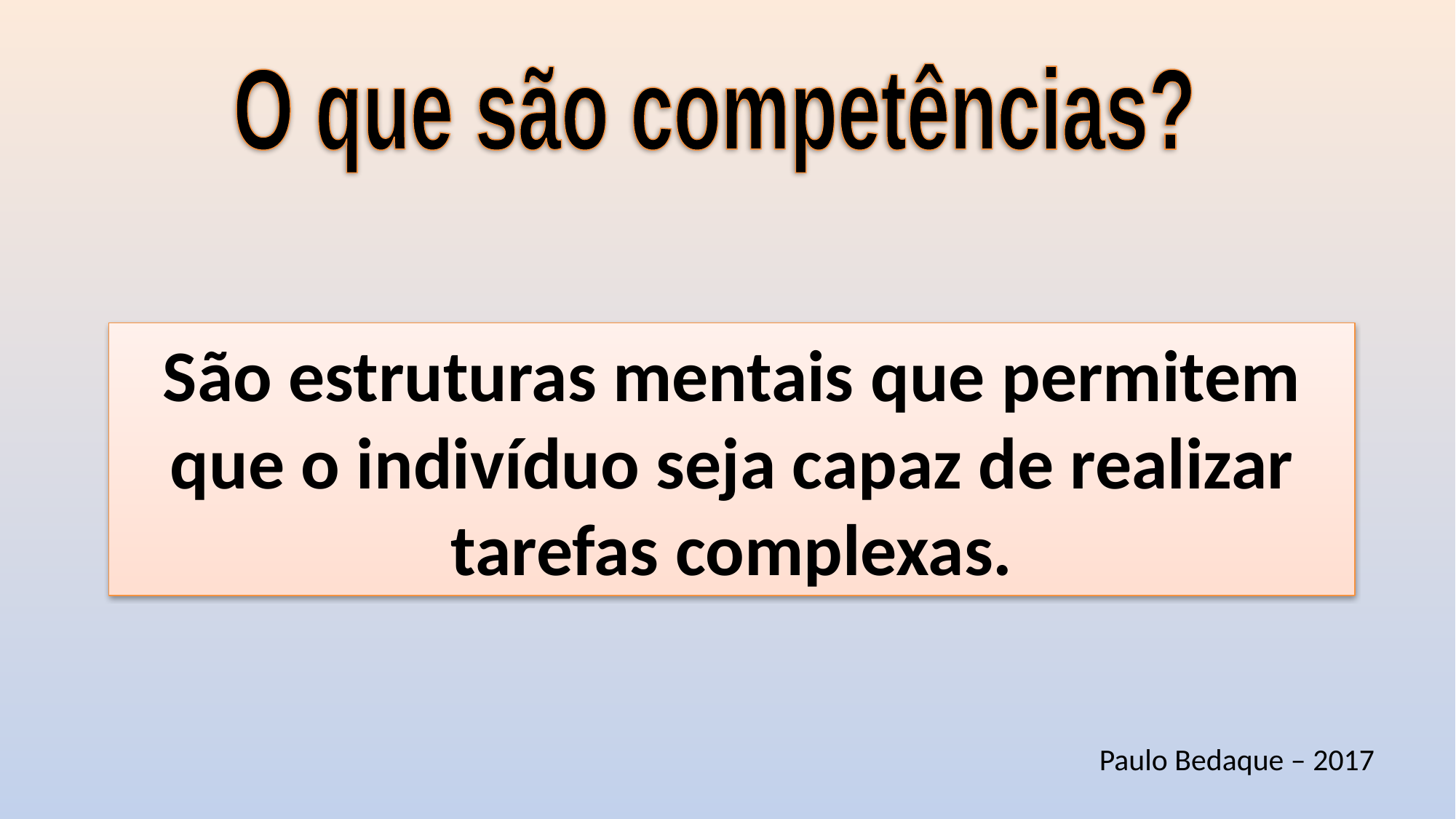

O que são competências?
São estruturas mentais que permitem que o indivíduo seja capaz de realizar tarefas complexas.
Paulo Bedaque – 2017